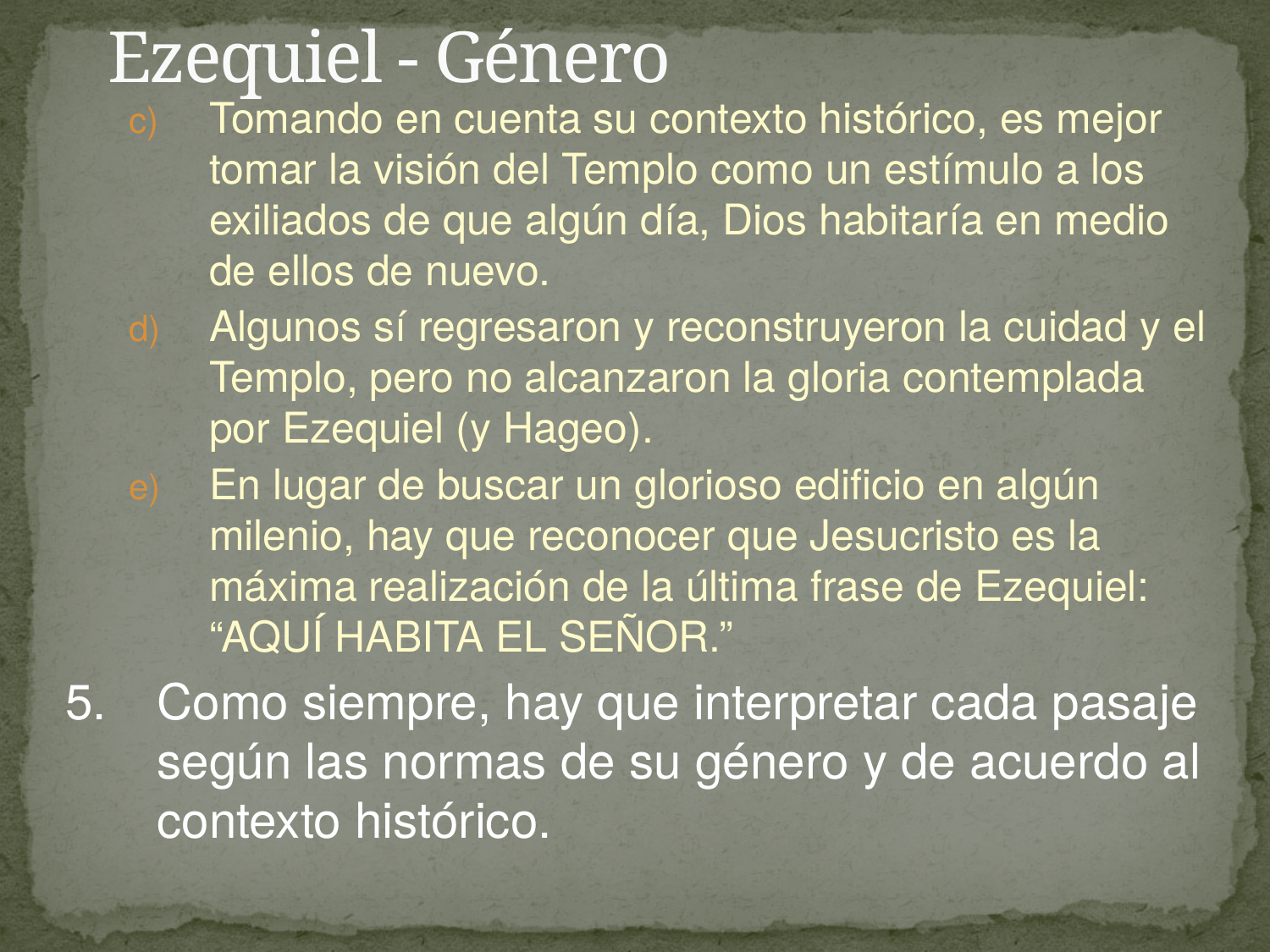

# Ezequiel - Género
Tomando en cuenta su contexto histórico, es mejor tomar la visión del Templo como un estímulo a los exiliados de que algún día, Dios habitaría en medio de ellos de nuevo.
Algunos sí regresaron y reconstruyeron la cuidad y el Templo, pero no alcanzaron la gloria contemplada por Ezequiel (y Hageo).
En lugar de buscar un glorioso edificio en algún milenio, hay que reconocer que Jesucristo es la máxima realización de la última frase de Ezequiel: “AQUÍ HABITA EL SEÑOR.”
5.	Como siempre, hay que interpretar cada pasaje según las normas de su género y de acuerdo al contexto histórico.